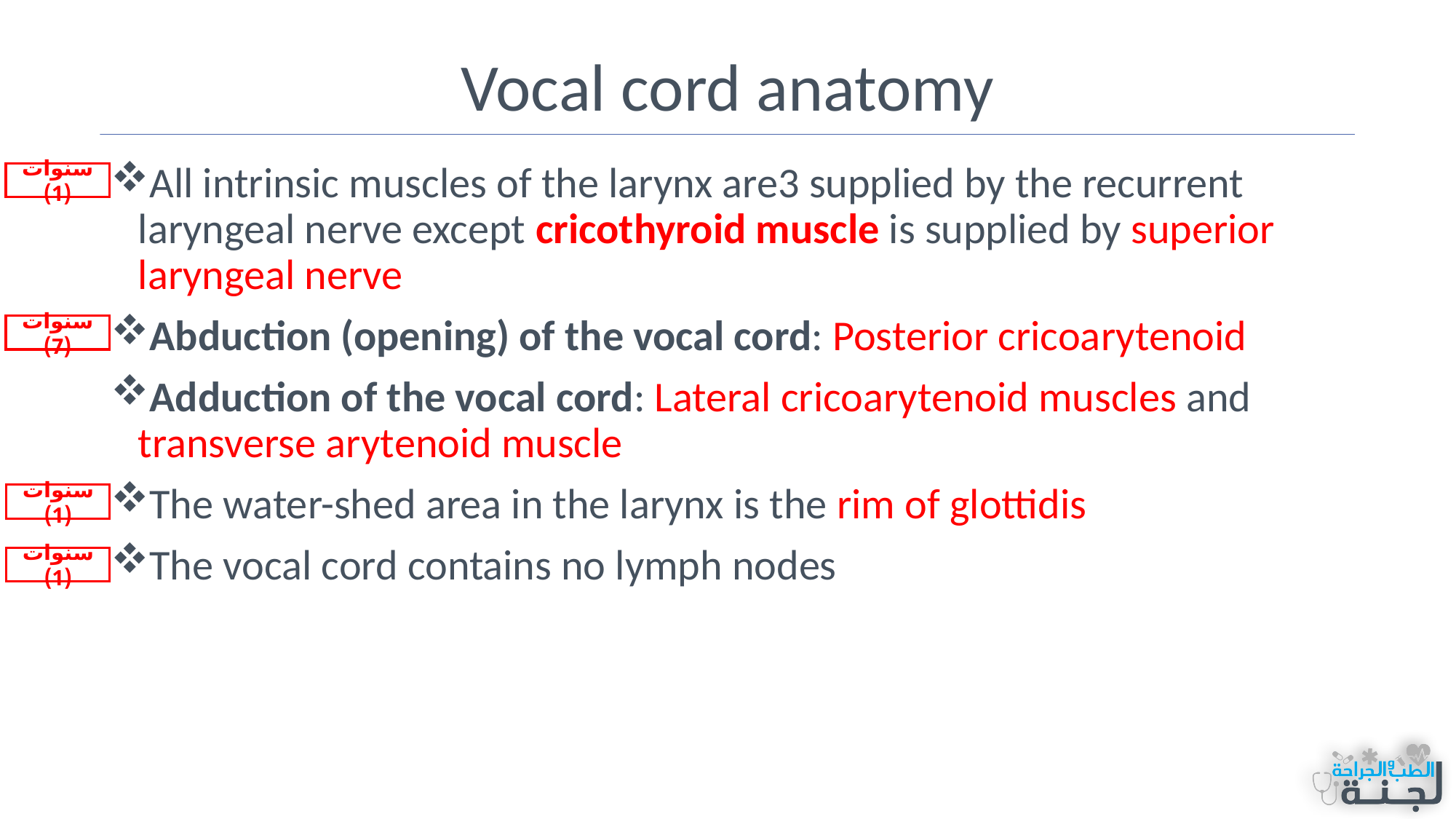

# Vocal cord anatomy
All intrinsic muscles of the larynx are3 supplied by the recurrent laryngeal nerve except cricothyroid muscle is supplied by superior laryngeal nerve
Abduction (opening) of the vocal cord: Posterior cricoarytenoid
Adduction of the vocal cord: Lateral cricoarytenoid muscles and transverse arytenoid muscle
The water-shed area in the larynx is the rim of glottidis
The vocal cord contains no lymph nodes

سنوات (1)
سنوات (7)
سنوات (1)
سنوات (1)